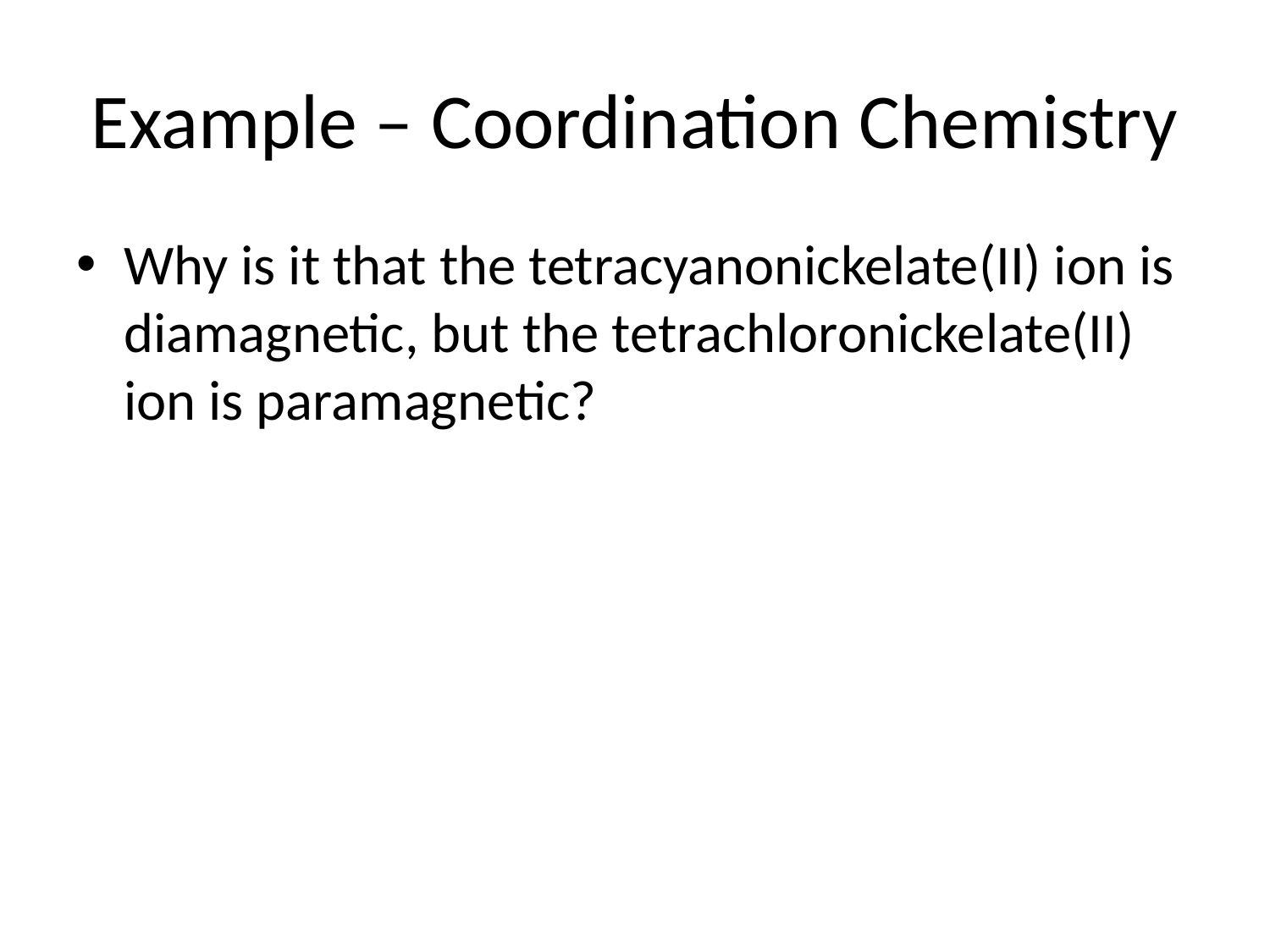

# Example – Coordination Chemistry
Why is it that the tetracyanonickelate(II) ion is diamagnetic, but the tetrachloronickelate(II) ion is paramagnetic?